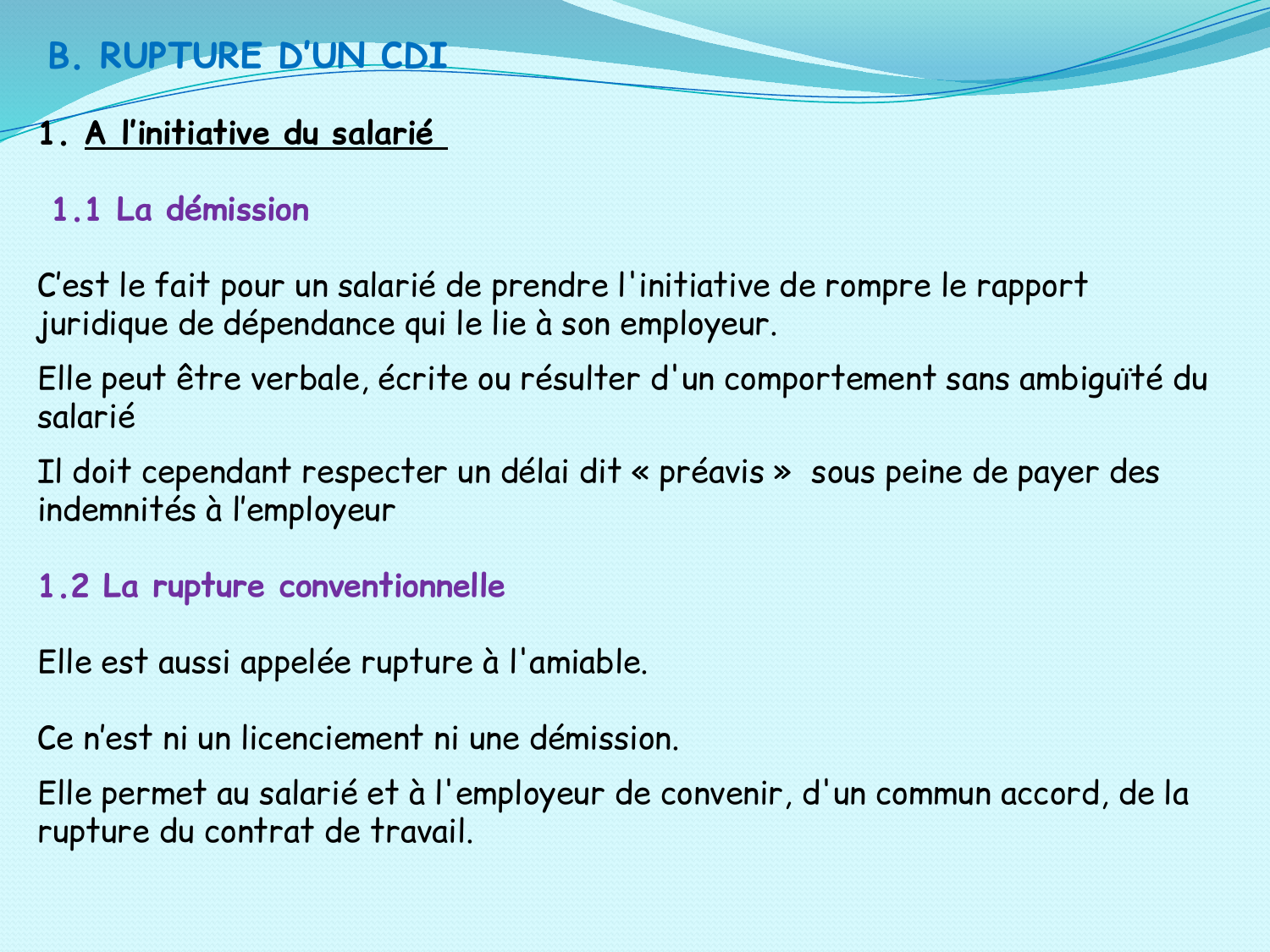

B. RUPTURE D’UN CDI
1. A l’initiative du salarié

 1.1 La démission

C’est le fait pour un salarié de prendre l'initiative de rompre le rapport juridique de dépendance qui le lie à son employeur.

Elle peut être verbale, écrite ou résulter d'un comportement sans ambiguïté du salarié

Il doit cependant respecter un délai dit « préavis »  sous peine de payer des indemnités à l’employeur

1.2 La rupture conventionnelle

Elle est aussi appelée rupture à l'amiable.

Ce n’est ni un licenciement ni une démission.

Elle permet au salarié et à l'employeur de convenir, d'un commun accord, de la rupture du contrat de travail.